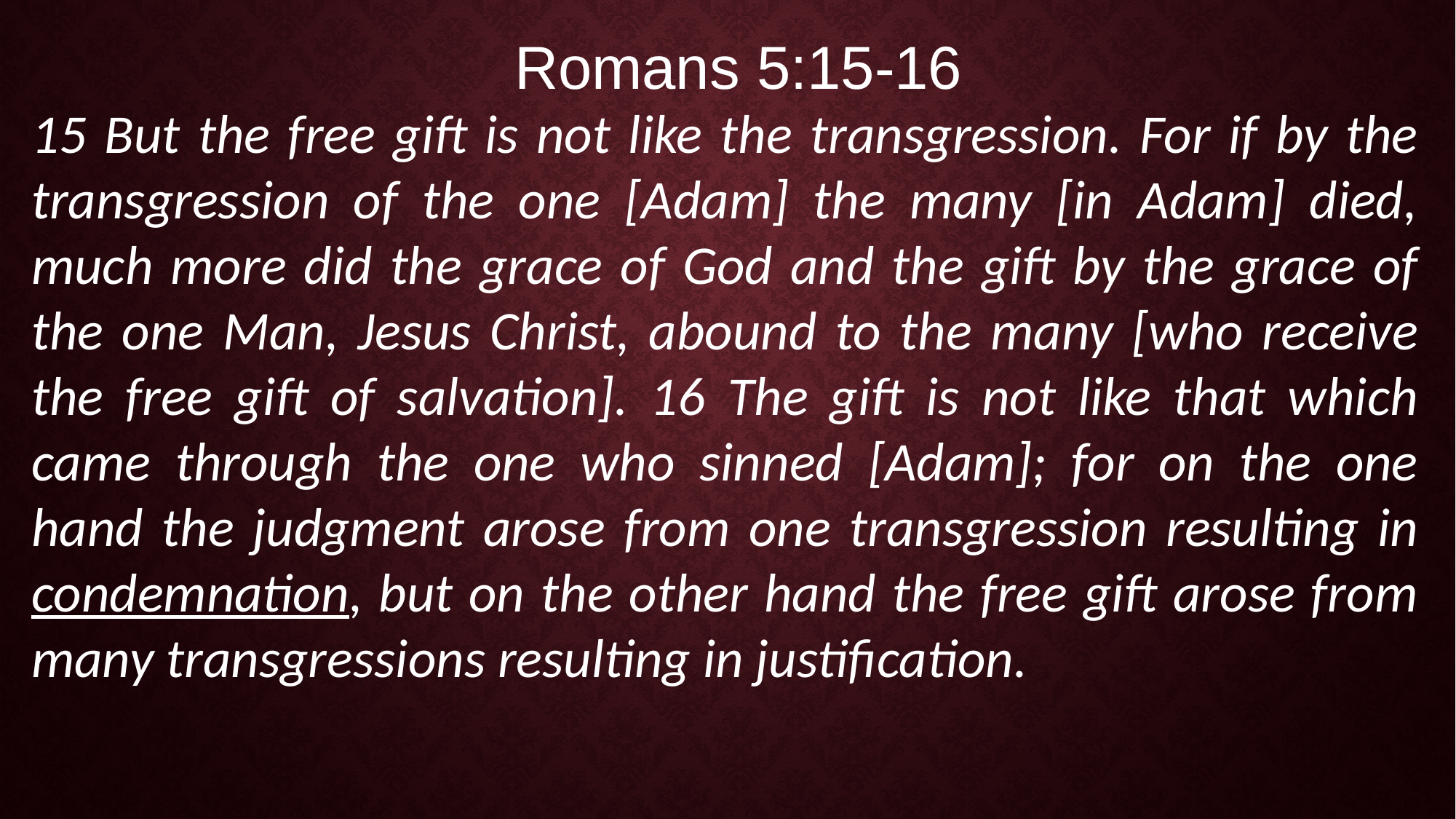

Romans 5:15-16
15 But the free gift is not like the transgression. For if by the transgression of the one [Adam] the many [in Adam] died, much more did the grace of God and the gift by the grace of the one Man, Jesus Christ, abound to the many [who receive the free gift of salvation]. 16 The gift is not like that which came through the one who sinned [Adam]; for on the one hand the judgment arose from one transgression resulting in condemnation, but on the other hand the free gift arose from many transgressions resulting in justification.